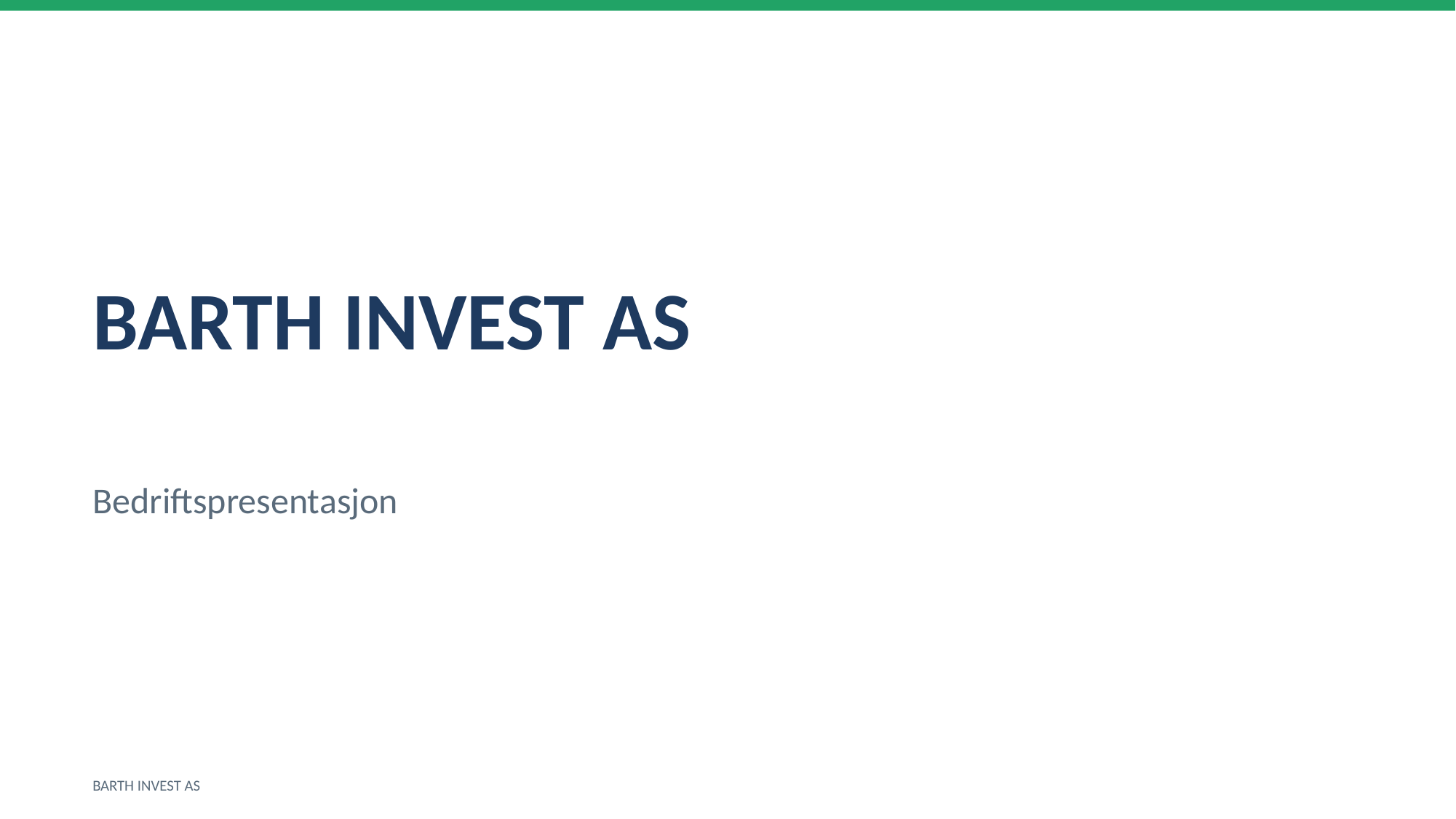

BARTH INVEST AS
Bedriftspresentasjon
BARTH INVEST AS